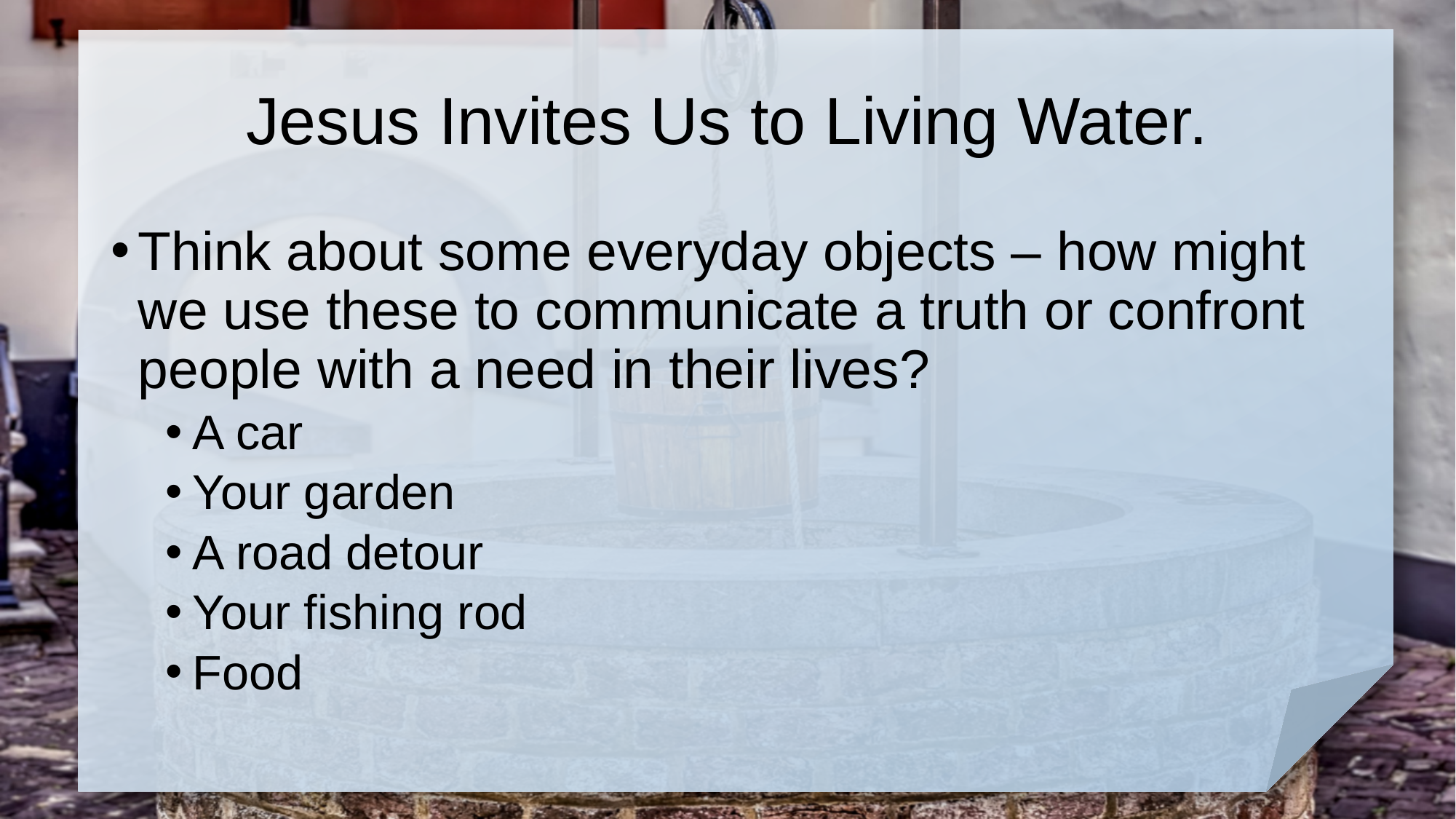

# Jesus Invites Us to Living Water.
Think about some everyday objects – how might we use these to communicate a truth or confront people with a need in their lives?
A car
Your garden
A road detour
Your fishing rod
Food